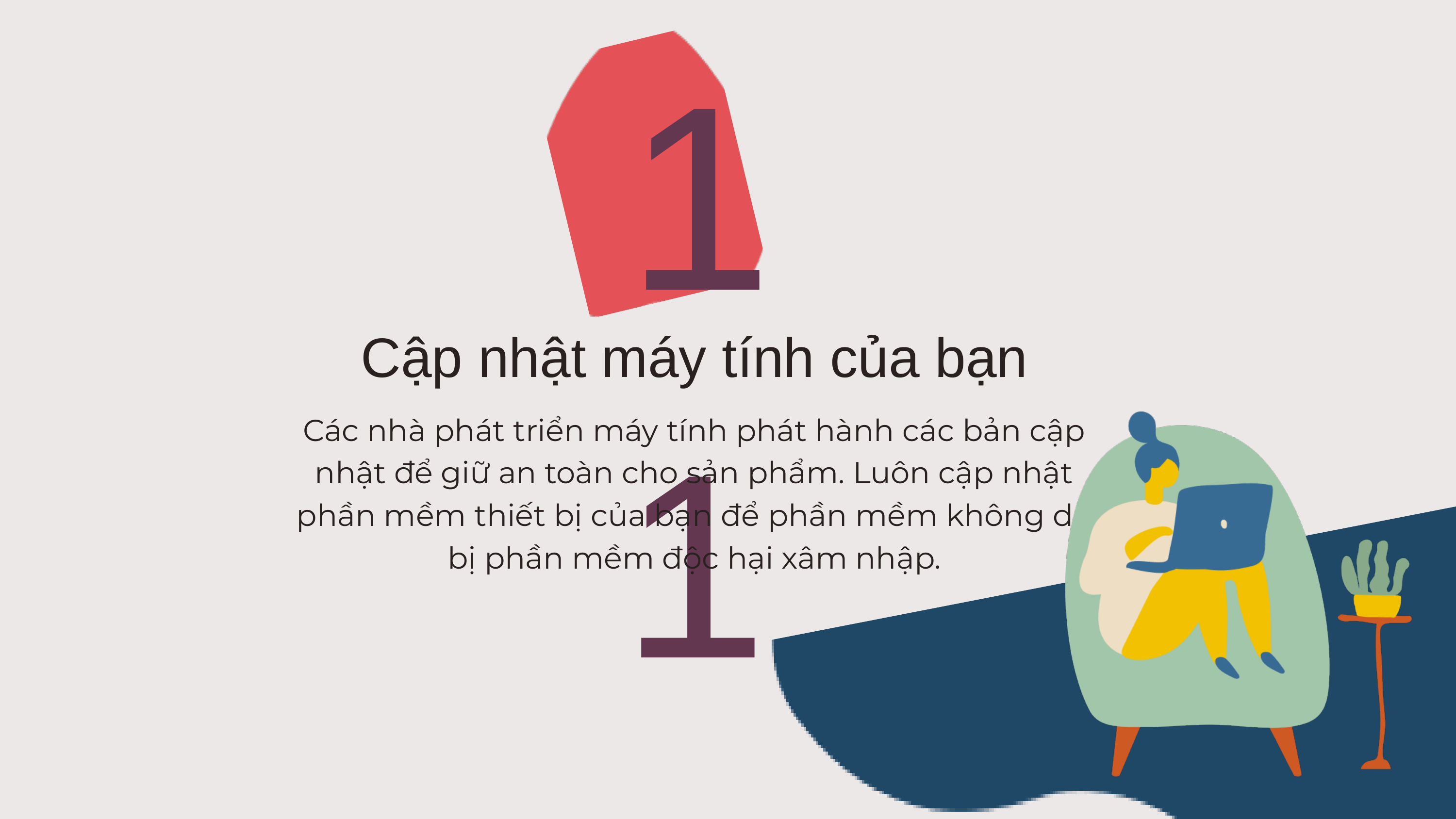

11

Cập nhật máy tính của bạn
Các nhà phát triển máy tính phát hành các bản cập nhật để giữ an toàn cho sản phẩm. Luôn cập nhật phần mềm thiết bị của bạn để phần mềm không dễ bị phần mềm độc hại xâm nhập.